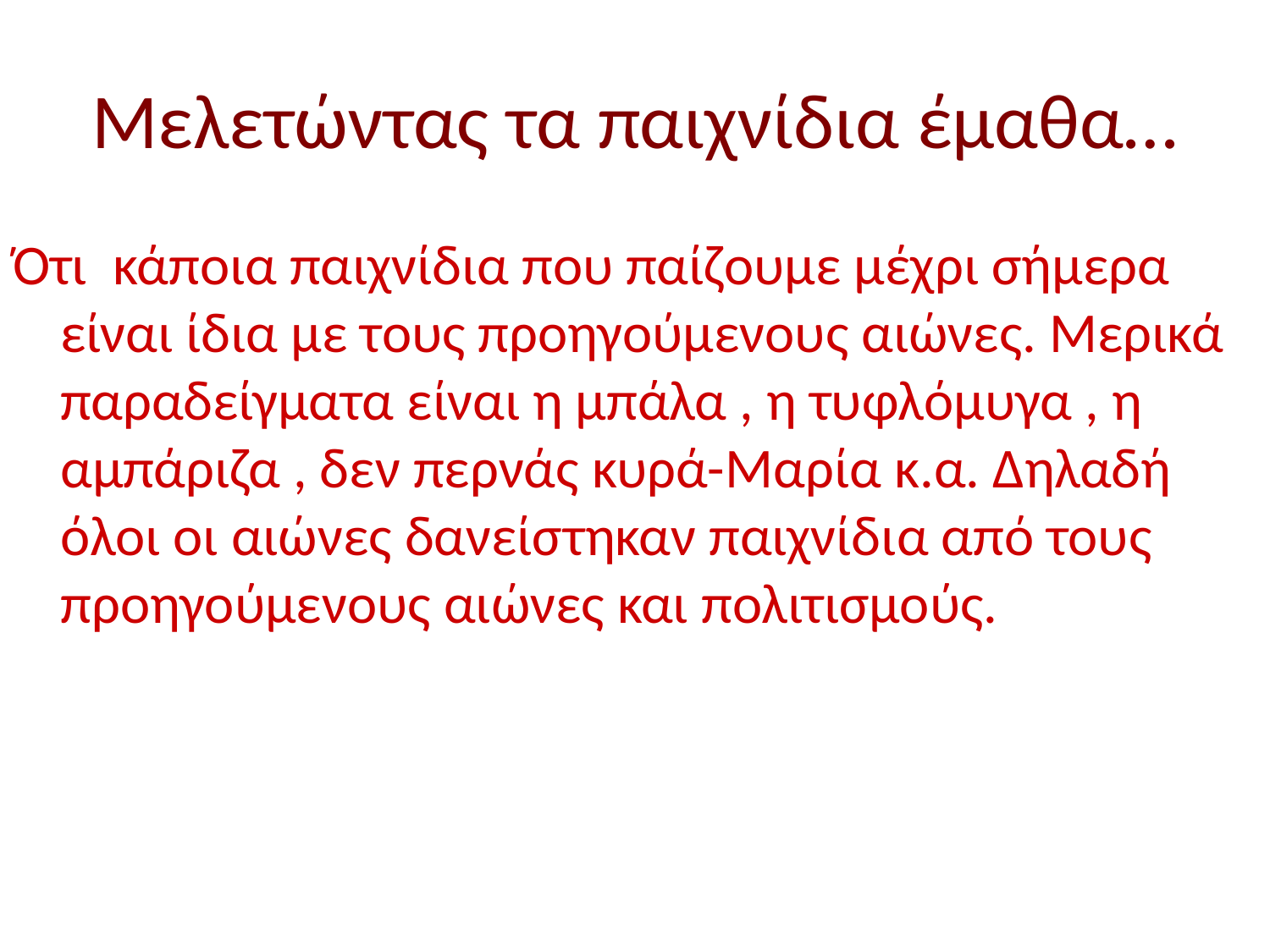

# Μελετώντας τα παιχνίδια έμαθα…
Ότι  κάποια παιχνίδια που παίζουμε μέχρι σήμερα είναι ίδια με τους προηγούμενους αιώνες. Μερικά παραδείγματα είναι η μπάλα , η τυφλόμυγα , η αμπάριζα , δεν περνάς κυρά-Μαρία κ.α. Δηλαδή όλοι οι αιώνες δανείστηκαν παιχνίδια από τους προηγούμενους αιώνες και πολιτισμούς.